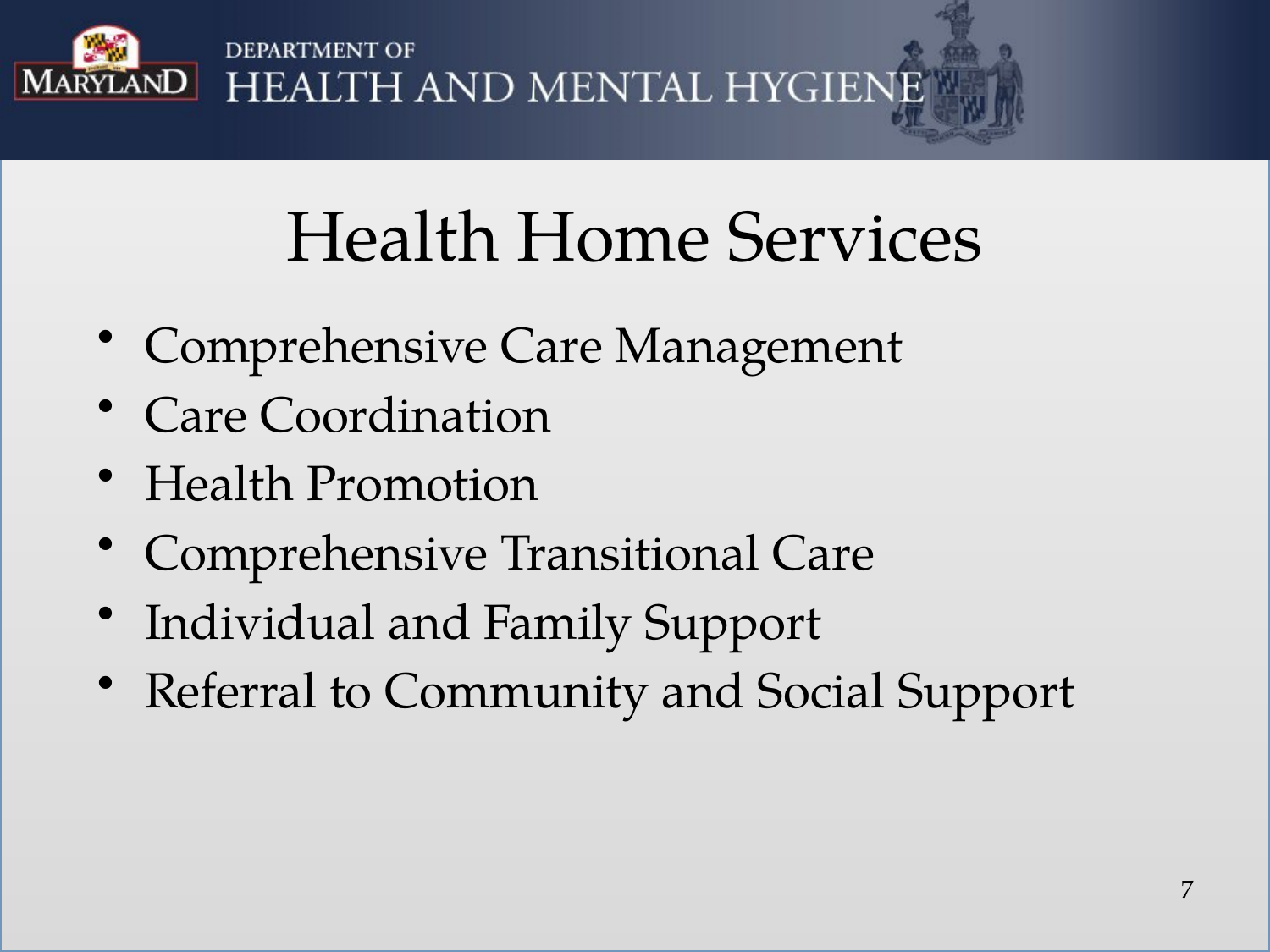

# Health Home Services
Comprehensive Care Management
Care Coordination
Health Promotion
Comprehensive Transitional Care
Individual and Family Support
Referral to Community and Social Support
7